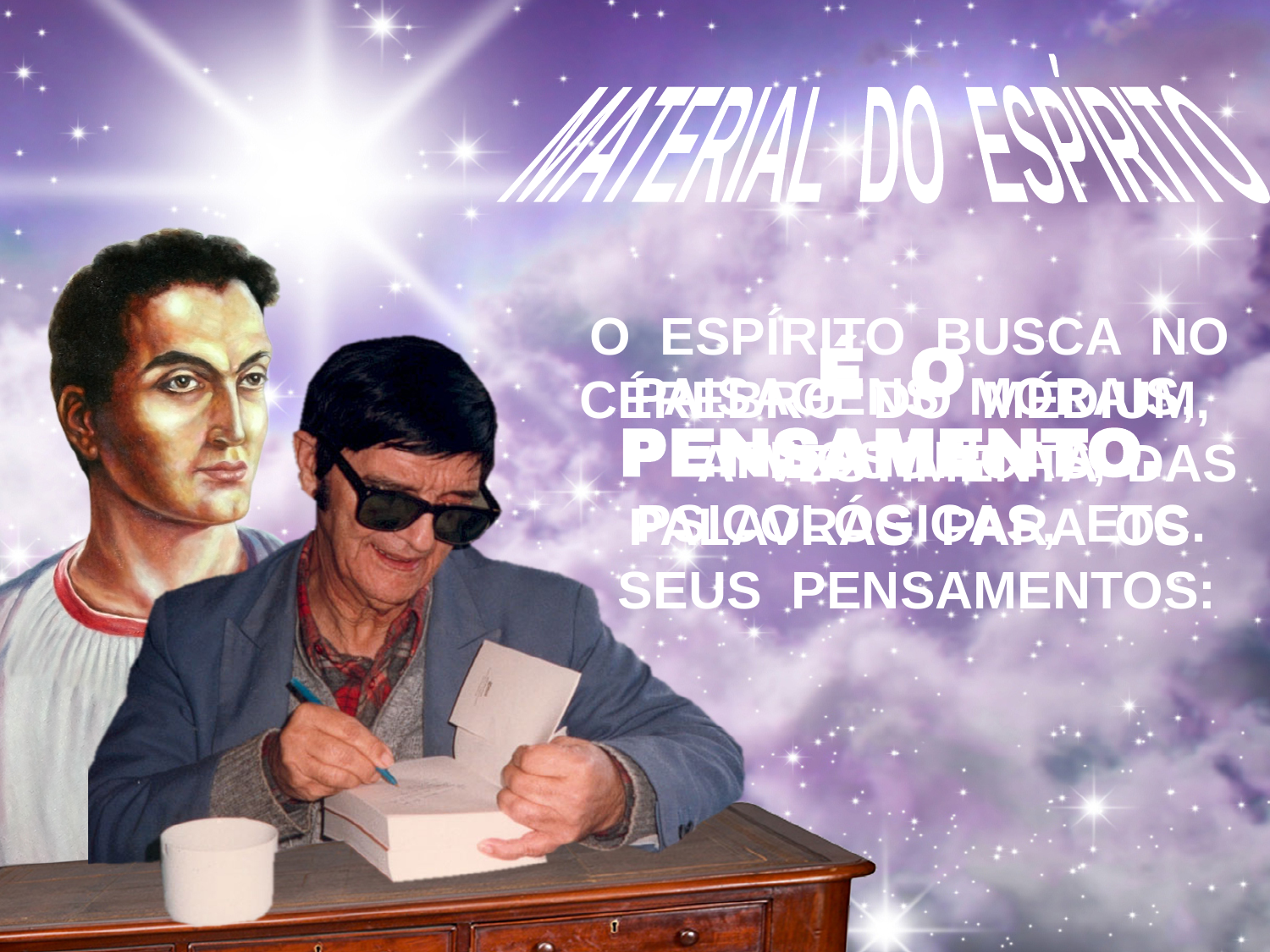

MATERIAL  DO  ESPÍRITO
O  ESPÍRITO  BUSCA  NO  CÉREBRO  DO  MÉDIUM,            A  VESTIMENTA  DAS  PALAVRAS  PARA  OS  SEUS  PENSAMENTOS:
É  O  PENSAMENTO.
PAISAGENS  MORAIS,  FILOSÓFICAS, PSICOLÓGICAS,  ETC.